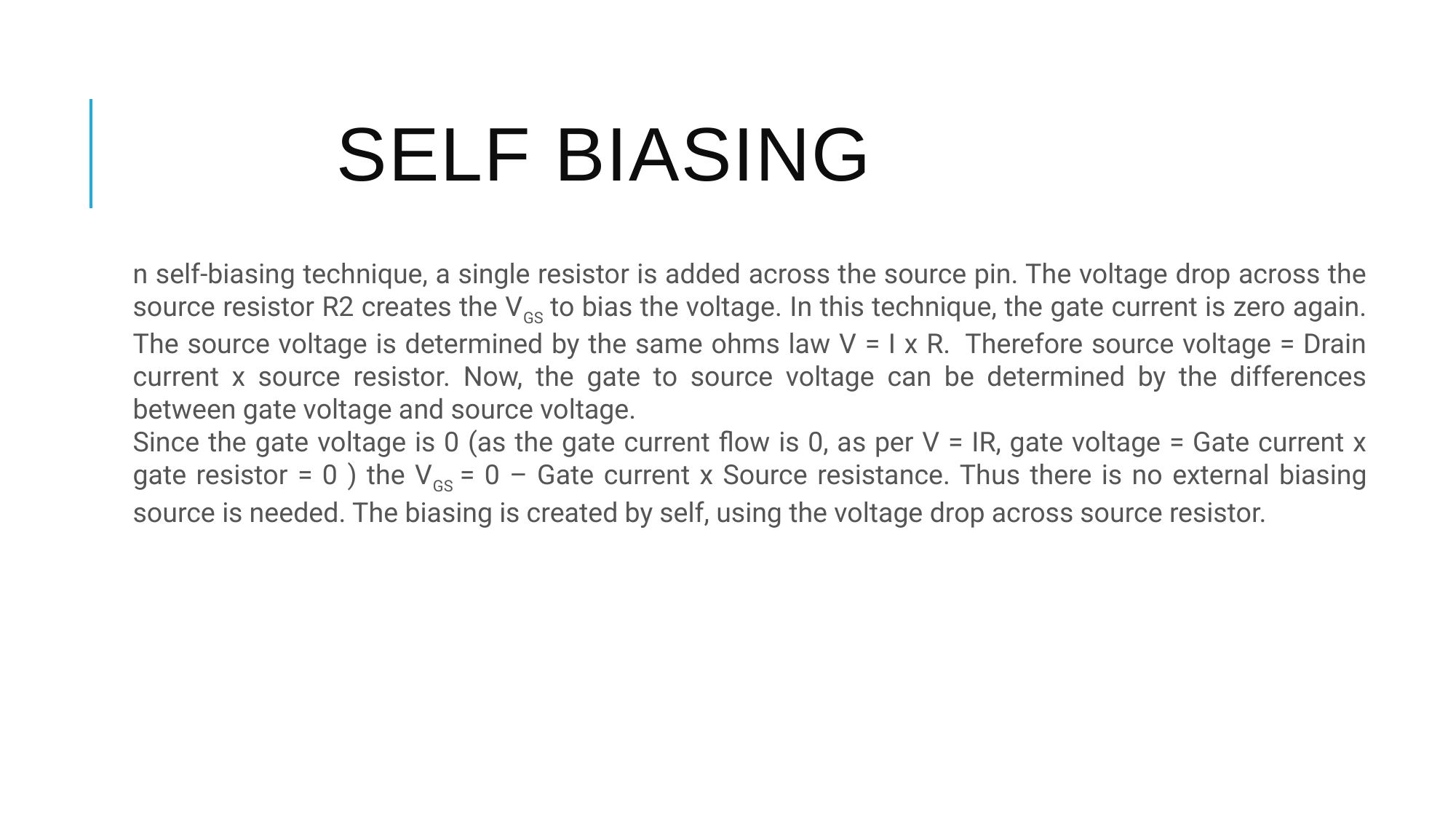

# self biasing
n self-biasing technique, a single resistor is added across the source pin. The voltage drop across the source resistor R2 creates the VGS to bias the voltage. In this technique, the gate current is zero again. The source voltage is determined by the same ohms law V = I x R.  Therefore source voltage = Drain current x source resistor. Now, the gate to source voltage can be determined by the differences between gate voltage and source voltage.
Since the gate voltage is 0 (as the gate current flow is 0, as per V = IR, gate voltage = Gate current x gate resistor = 0 ) the VGS = 0 – Gate current x Source resistance. Thus there is no external biasing source is needed. The biasing is created by self, using the voltage drop across source resistor.